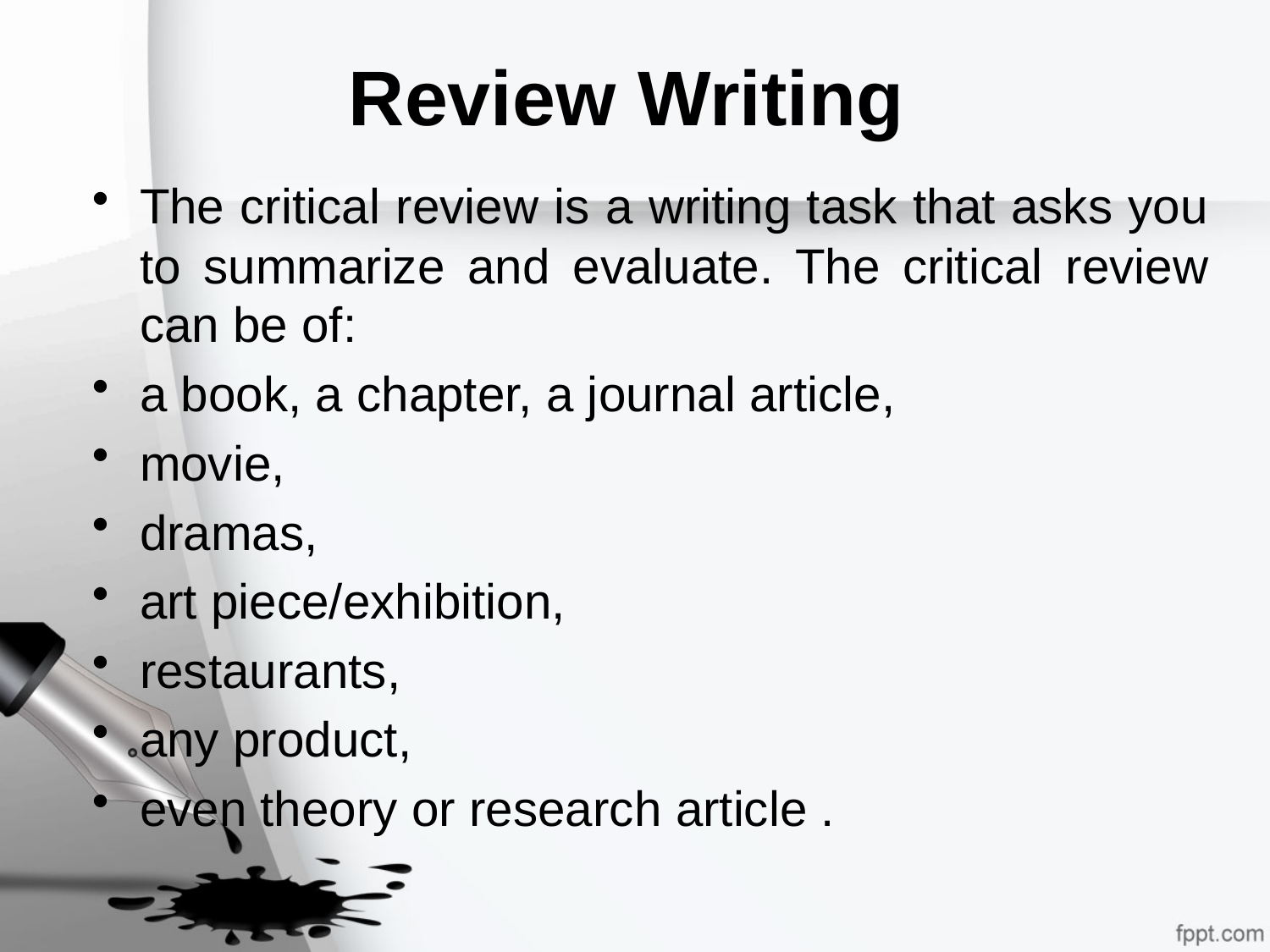

# Review Writing
The critical review is a writing task that asks you to summarize and evaluate. The critical review can be of:
a book, a chapter, a journal article,
movie,
dramas,
art piece/exhibition,
restaurants,
any product,
even theory or research article .